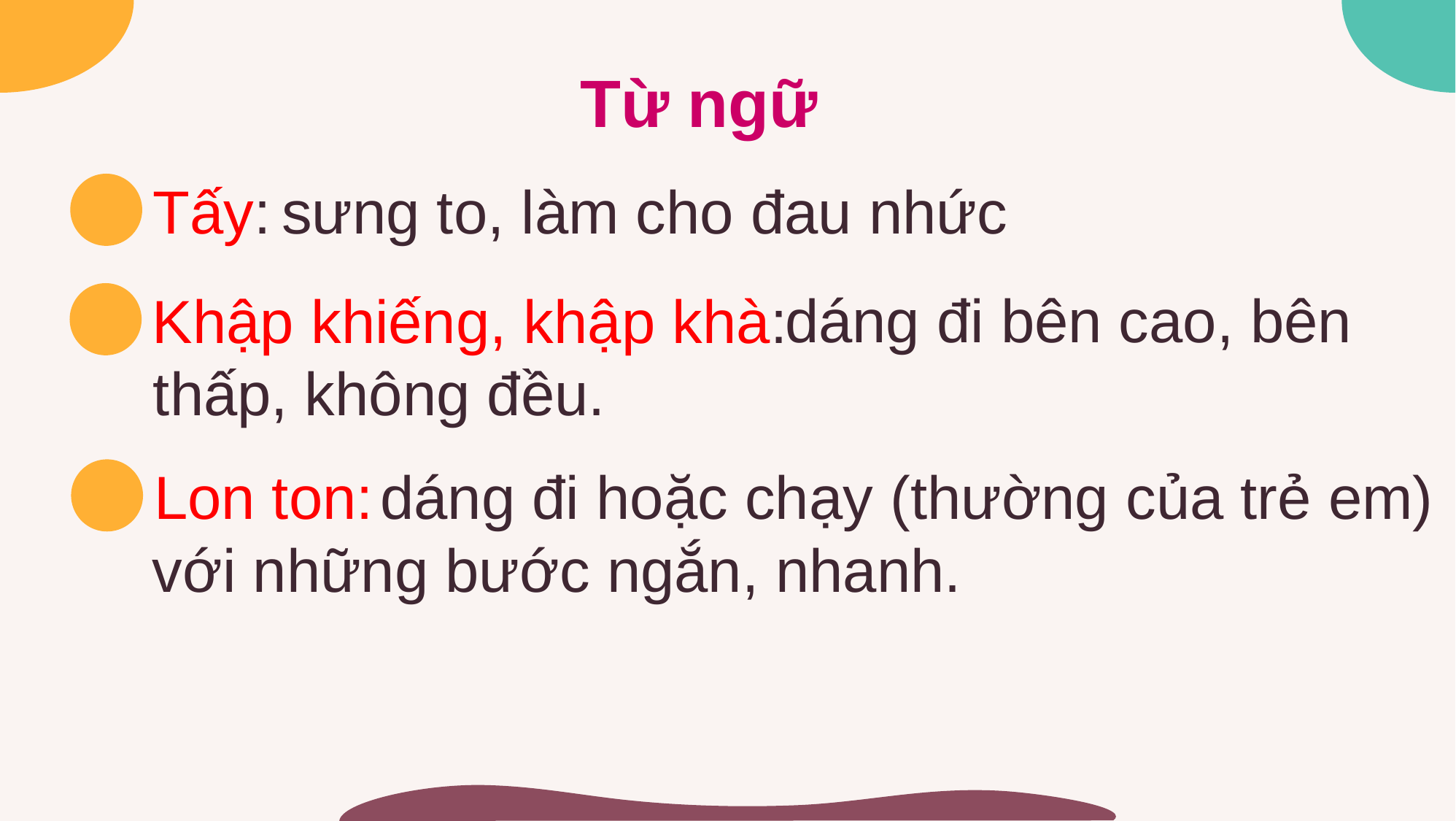

Từ ngữ
Tấy:
sưng to, làm cho đau nhức

					     dáng đi bên cao, bên thấp, không đều.
Khập khiếng, khập khà:

	       dáng đi hoặc chạy (thường của trẻ em) với những bước ngắn, nhanh.
Lon ton: